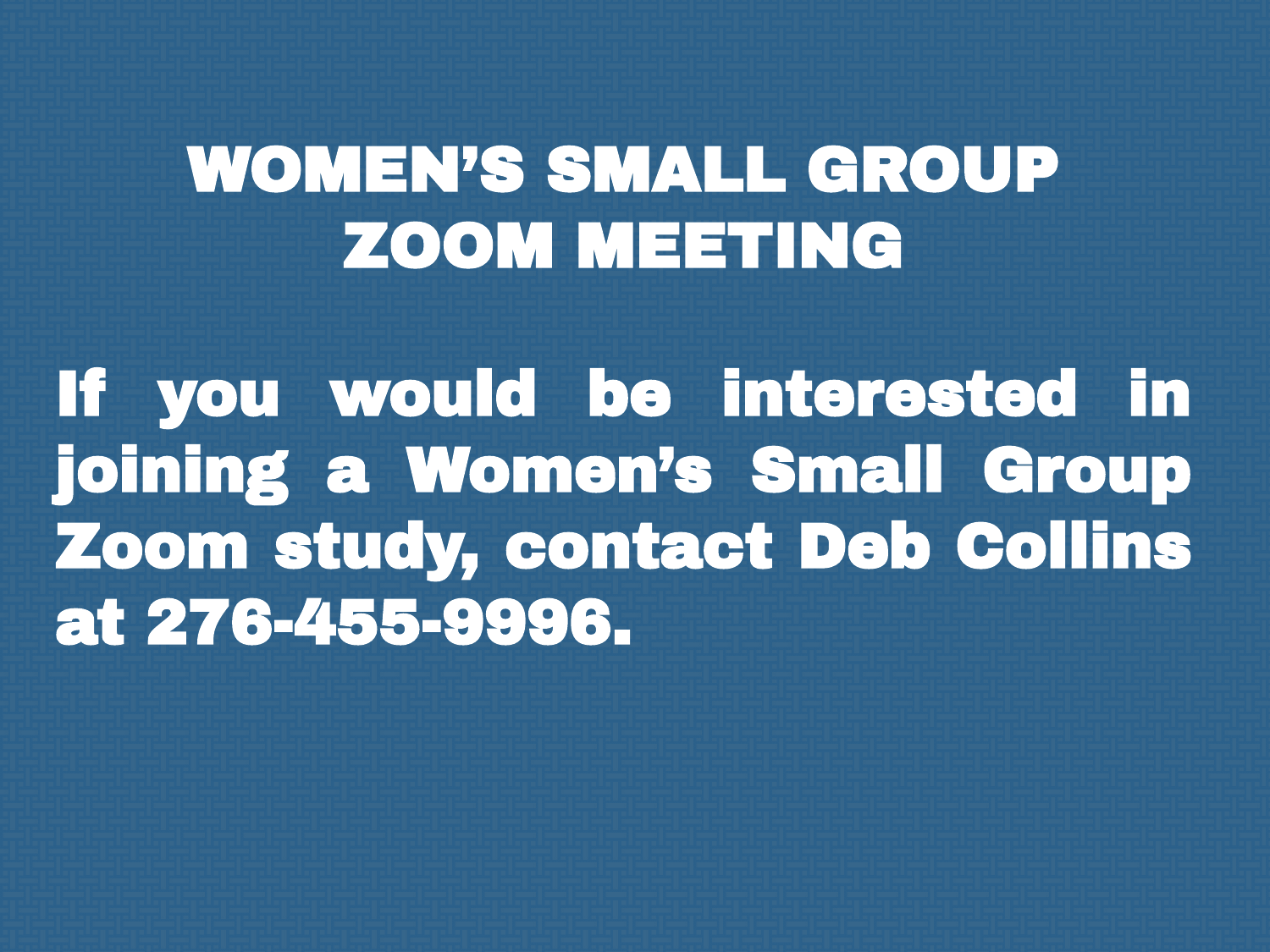

WOMEN’S SMALL GROUP
ZOOM MEETING

If you would be interested in joining a Women’s Small Group Zoom study, contact Deb Collins at 276-455-9996.